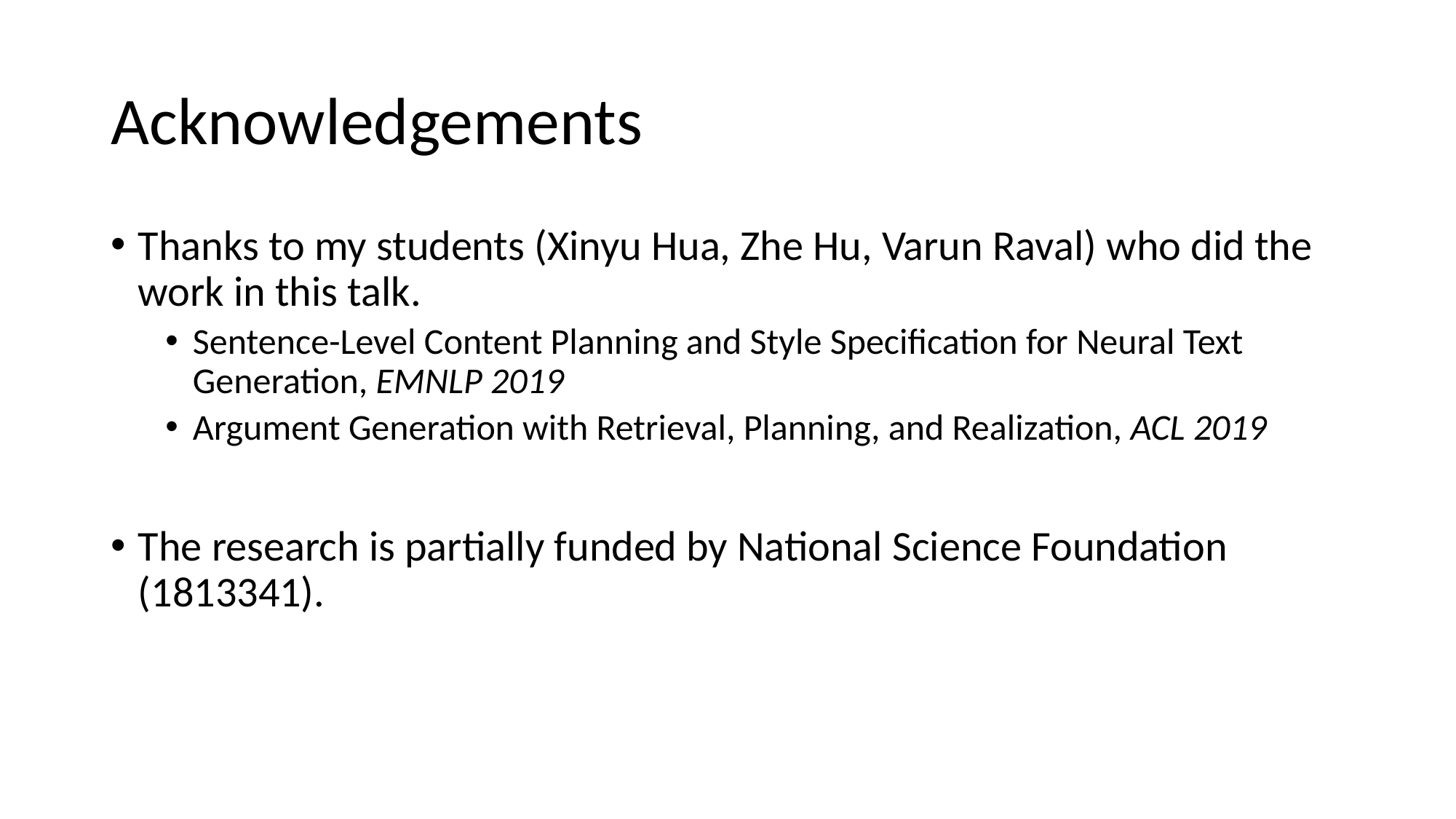

# Acknowledgements
Thanks to my students (Xinyu Hua, Zhe Hu, Varun Raval) who did the work in this talk.
Sentence-Level Content Planning and Style Specification for Neural Text Generation, EMNLP 2019
Argument Generation with Retrieval, Planning, and Realization, ACL 2019

The research is partially funded by National Science Foundation (1813341).